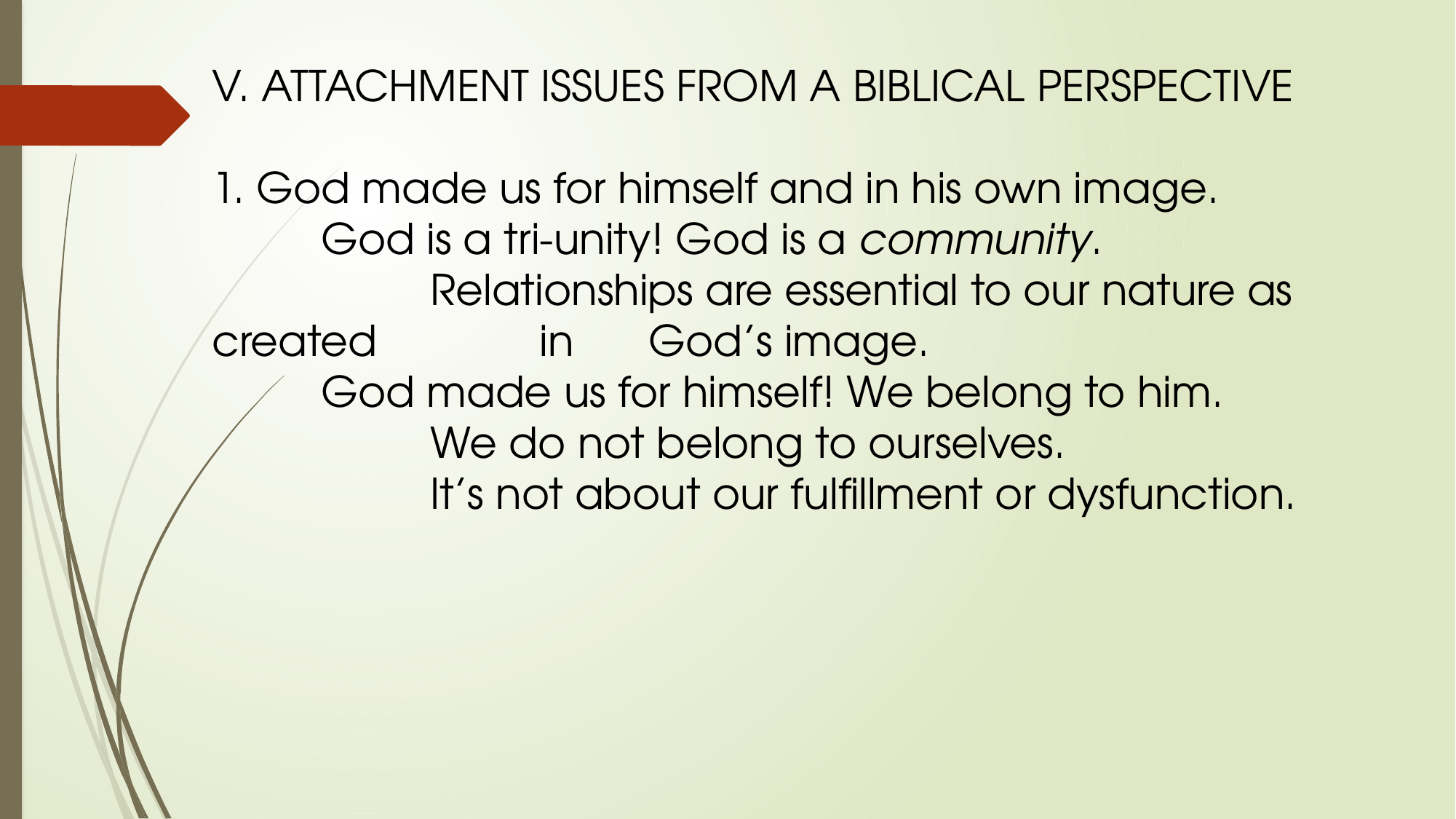

V. ATTACHMENT ISSUES FROM A BIBLICAL PERSPECTIVE

1. God made us for himself and in his own image.
	God is a tri-unity! God is a community.
		Relationships are essential to our nature as created 		in 	God’s image.
	God made us for himself! We belong to him.
		We do not belong to ourselves.
		It’s not about our fulfillment or dysfunction.